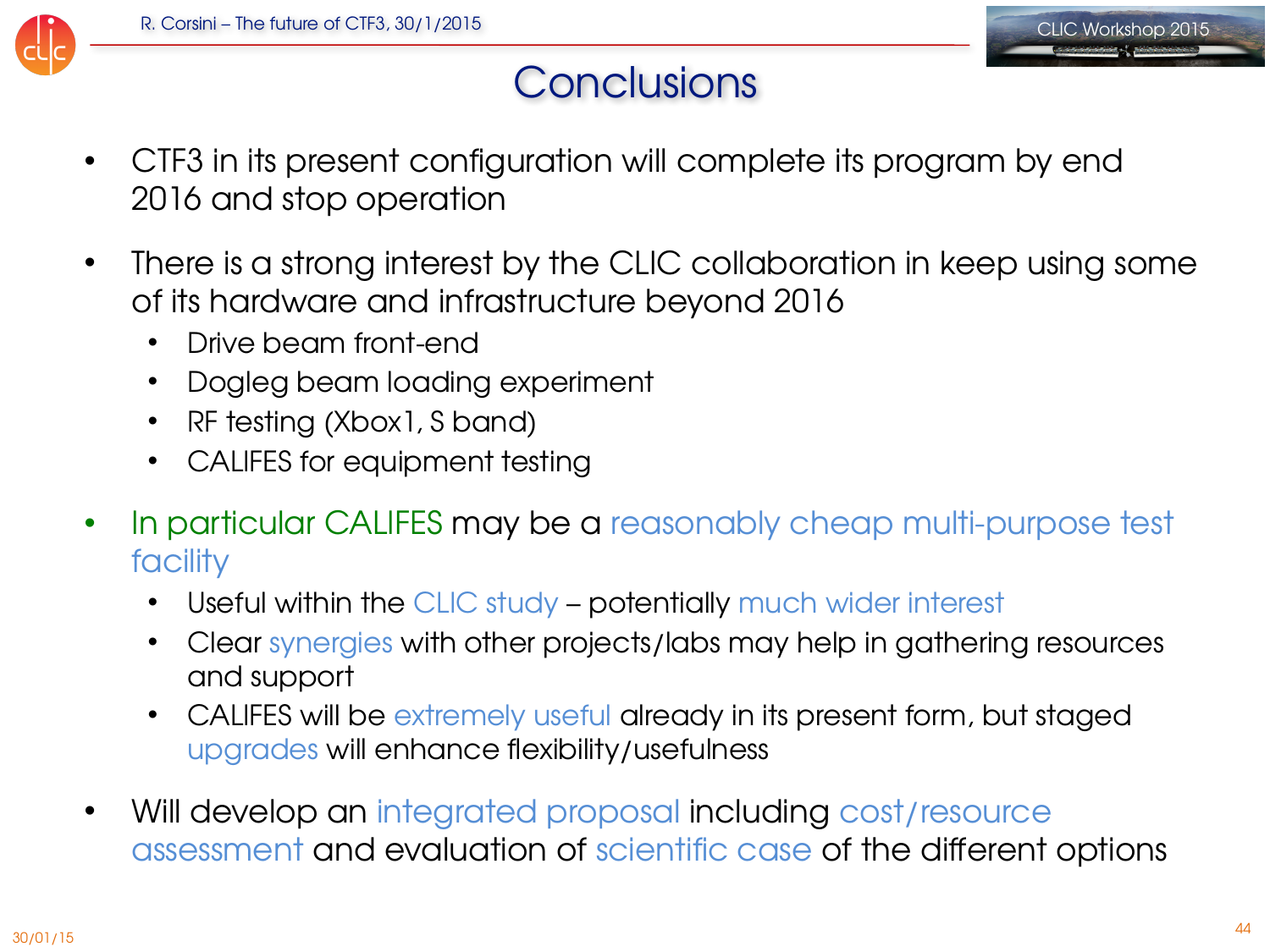

# Conclusions
CTF3 in its present configuration will complete its program by end 2016 and stop operation

There is a strong interest by the CLIC collaboration in keep using some of its hardware and infrastructure beyond 2016
Drive beam front-end
Dogleg beam loading experiment
RF testing (Xbox1, S band)
CALIFES for equipment testing

In particular CALIFES may be a reasonably cheap multi-purpose test facility
Useful within the CLIC study – potentially much wider interest
Clear synergies with other projects/labs may help in gathering resources and support
CALIFES will be extremely useful already in its present form, but staged upgrades will enhance flexibility/usefulness

Will develop an integrated proposal including cost/resource assessment and evaluation of scientific case of the different options
30/01/15